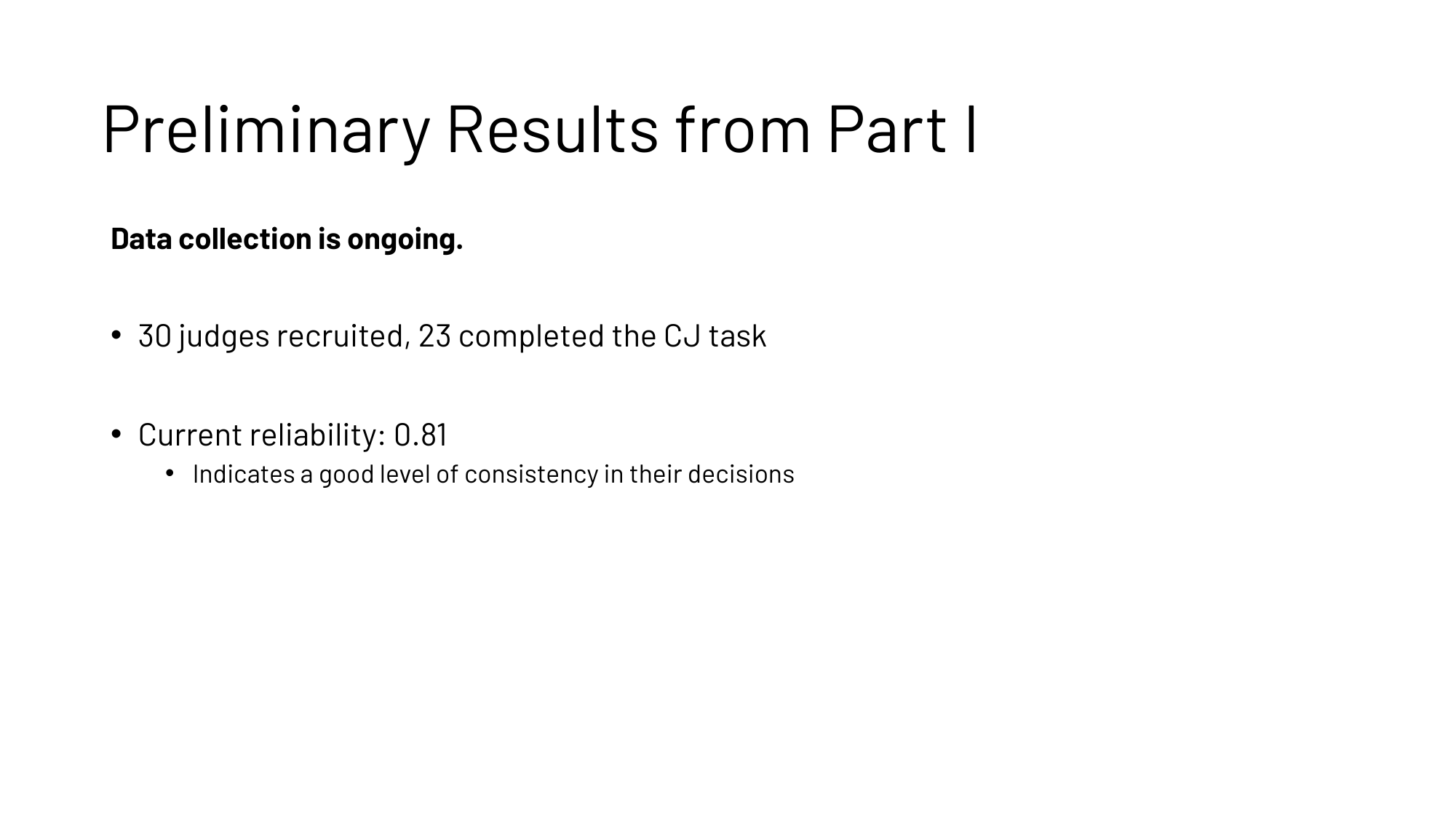

Preliminary Results from Part I
Data collection is ongoing.

30 judges recruited, 23 completed the CJ task

Current reliability: 0.81
Indicates a good level of consistency in their decisions